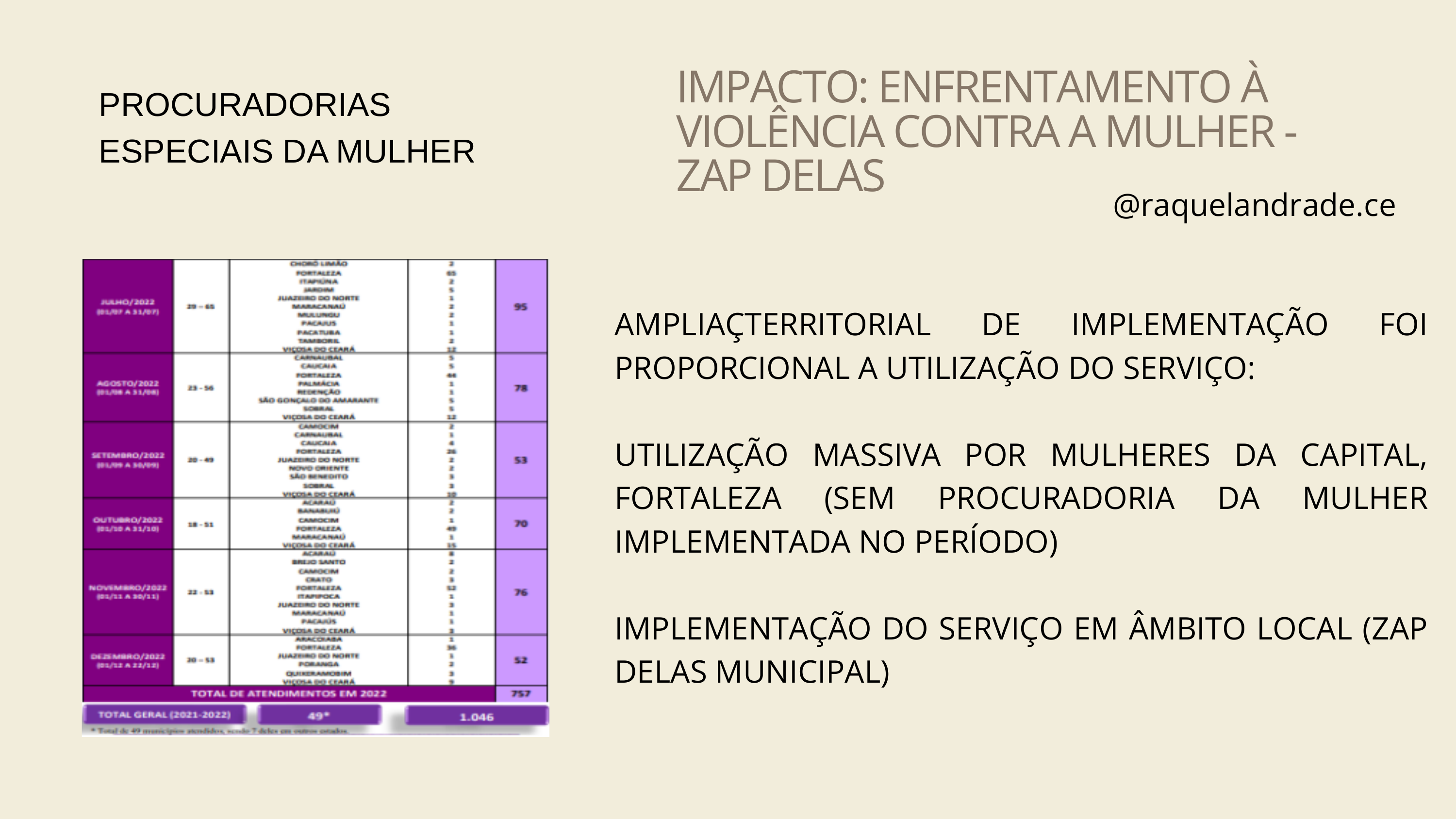

IMPACTO: ENFRENTAMENTO À VIOLÊNCIA CONTRA A MULHER - ZAP DELAS

PROCURADORIAS ESPECIAIS DA MULHER
@raquelandrade.ce

AMPLIAÇTERRITORIAL DE IMPLEMENTAÇÃO FOI PROPORCIONAL A UTILIZAÇÃO DO SERVIÇO:

UTILIZAÇÃO MASSIVA POR MULHERES DA CAPITAL, FORTALEZA (SEM PROCURADORIA DA MULHER IMPLEMENTADA NO PERÍODO)

IMPLEMENTAÇÃO DO SERVIÇO EM ÂMBITO LOCAL (ZAP DELAS MUNICIPAL)